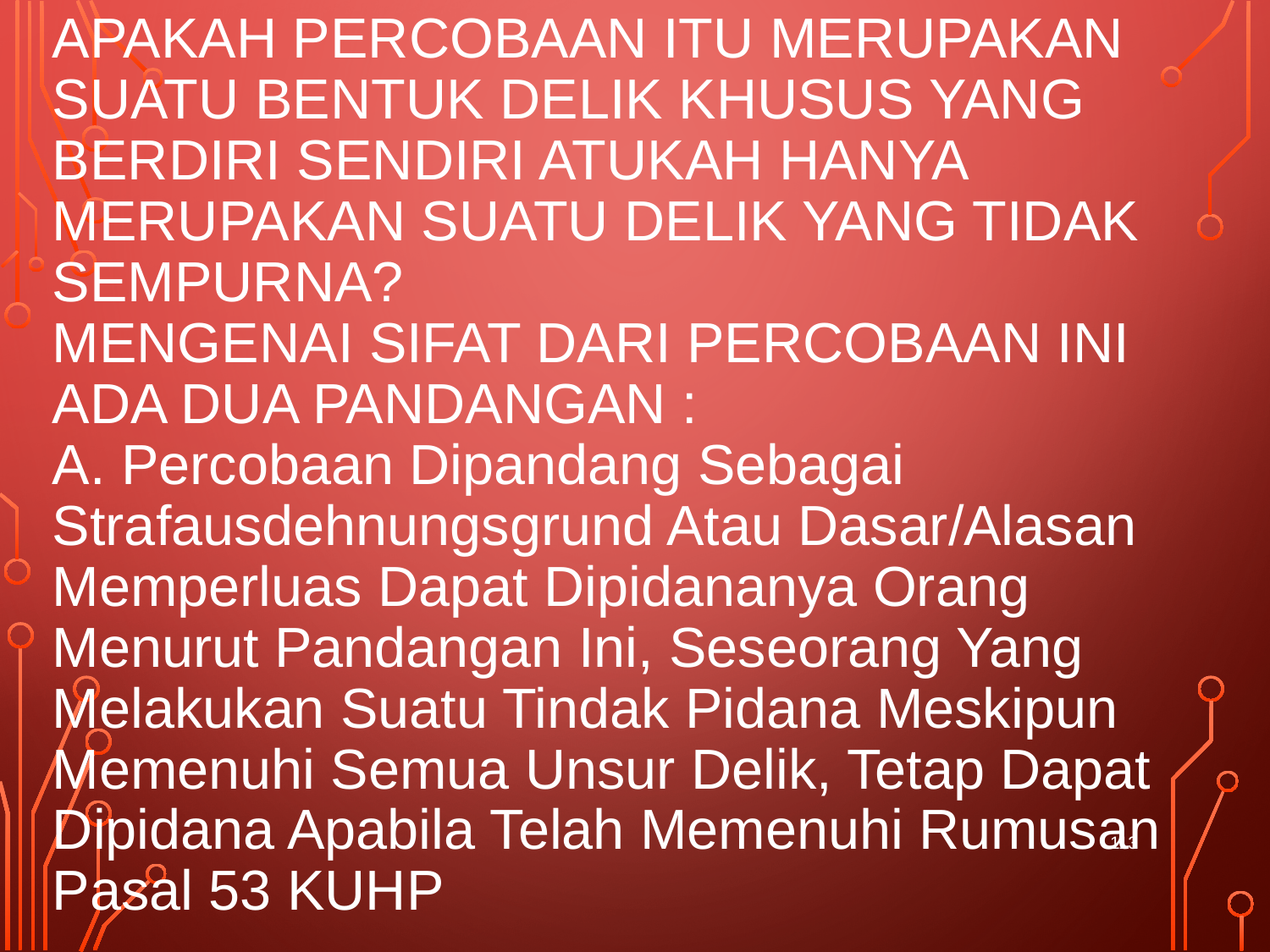

# Apakah percobaan itu merupakan suatu bentuk delik khusus yang berdiri sendiri atukah hanya merupakan suatu delik yang tidak sempurna? Mengenai sifat dari percobaan ini ada dua pandangan : A. Percobaan Dipandang Sebagai Strafausdehnungsgrund Atau Dasar/Alasan Memperluas Dapat Dipidananya Orang Menurut Pandangan Ini, Seseorang Yang Melakukan Suatu Tindak Pidana Meskipun Memenuhi Semua Unsur Delik, Tetap Dapat Dipidana Apabila Telah Memenuhi Rumusan Pasal 53 KUHP
113